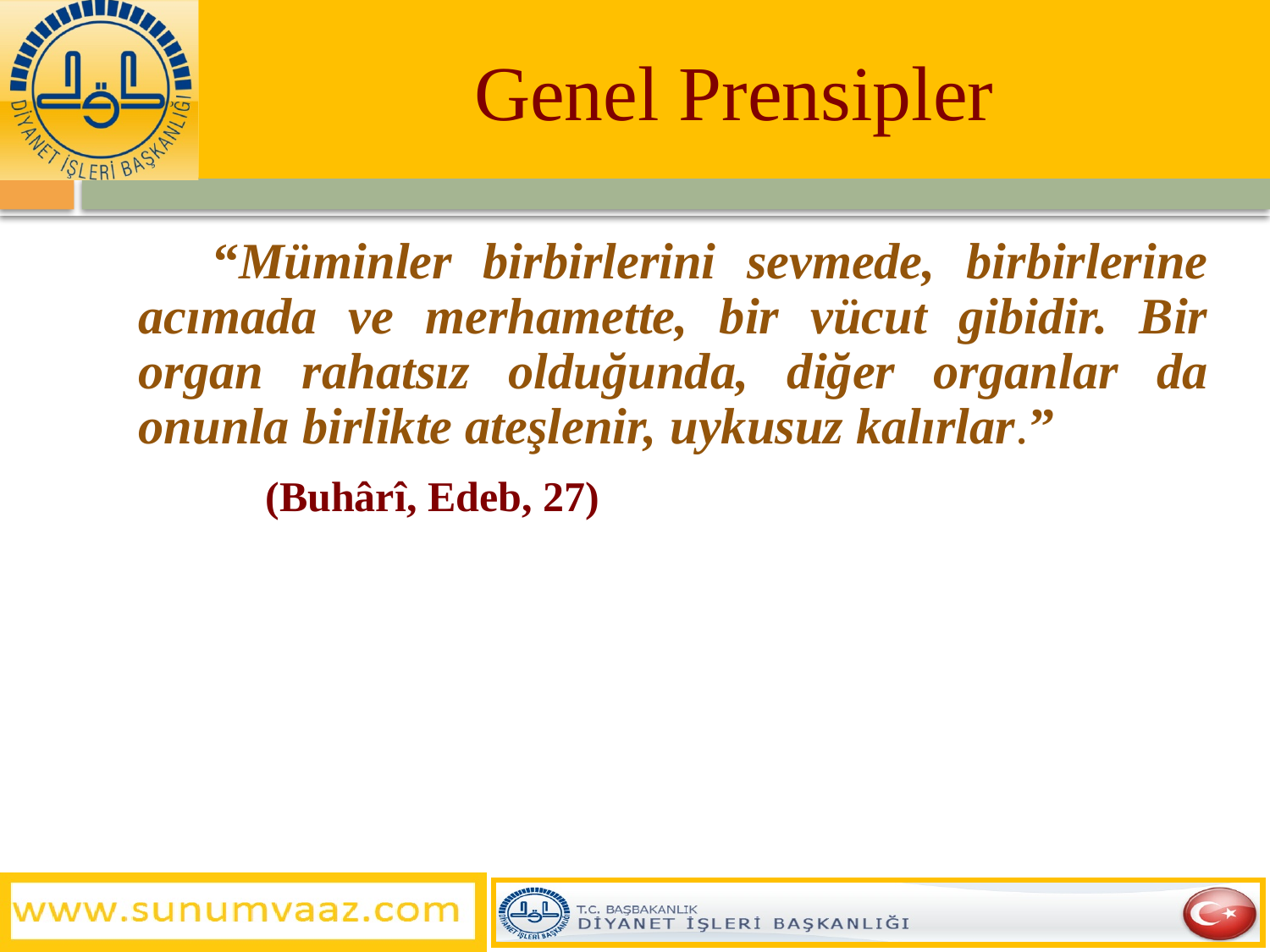

# Genel Prensipler
“Müminler birbirlerini sevmede, birbirlerine acımada ve merhamette, bir vücut gibidir. Bir organ rahatsız olduğunda, diğer organlar da onunla birlikte ateşlenir, uykusuz kalırlar.”
	(Buhârî, Edeb, 27)